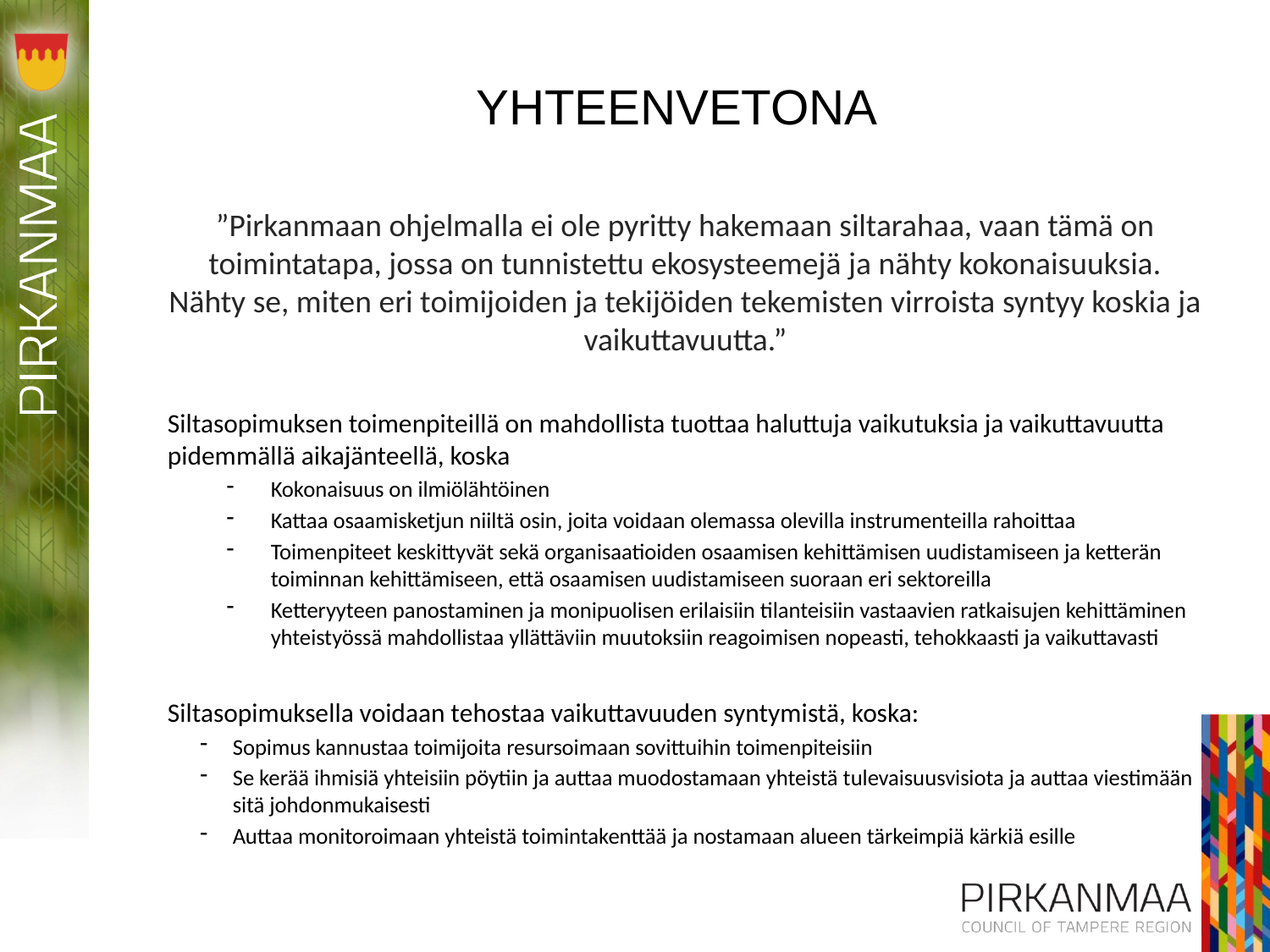

YHTEENVETONA
# ”Pirkanmaan ohjelmalla ei ole pyritty hakemaan siltarahaa, vaan tämä on toimintatapa, jossa on tunnistettu ekosysteemejä ja nähty kokonaisuuksia. Nähty se, miten eri toimijoiden ja tekijöiden tekemisten virroista syntyy koskia ja vaikuttavuutta.”
Siltasopimuksen toimenpiteillä on mahdollista tuottaa haluttuja vaikutuksia ja vaikuttavuutta pidemmällä aikajänteellä, koska
Kokonaisuus on ilmiölähtöinen
Kattaa osaamisketjun niiltä osin, joita voidaan olemassa olevilla instrumenteilla rahoittaa
Toimenpiteet keskittyvät sekä organisaatioiden osaamisen kehittämisen uudistamiseen ja ketterän toiminnan kehittämiseen, että osaamisen uudistamiseen suoraan eri sektoreilla
Ketteryyteen panostaminen ja monipuolisen erilaisiin tilanteisiin vastaavien ratkaisujen kehittäminen yhteistyössä mahdollistaa yllättäviin muutoksiin reagoimisen nopeasti, tehokkaasti ja vaikuttavasti

Siltasopimuksella voidaan tehostaa vaikuttavuuden syntymistä, koska:
Sopimus kannustaa toimijoita resursoimaan sovittuihin toimenpiteisiin
Se kerää ihmisiä yhteisiin pöytiin ja auttaa muodostamaan yhteistä tulevaisuusvisiota ja auttaa viestimään sitä johdonmukaisesti
Auttaa monitoroimaan yhteistä toimintakenttää ja nostamaan alueen tärkeimpiä kärkiä esille